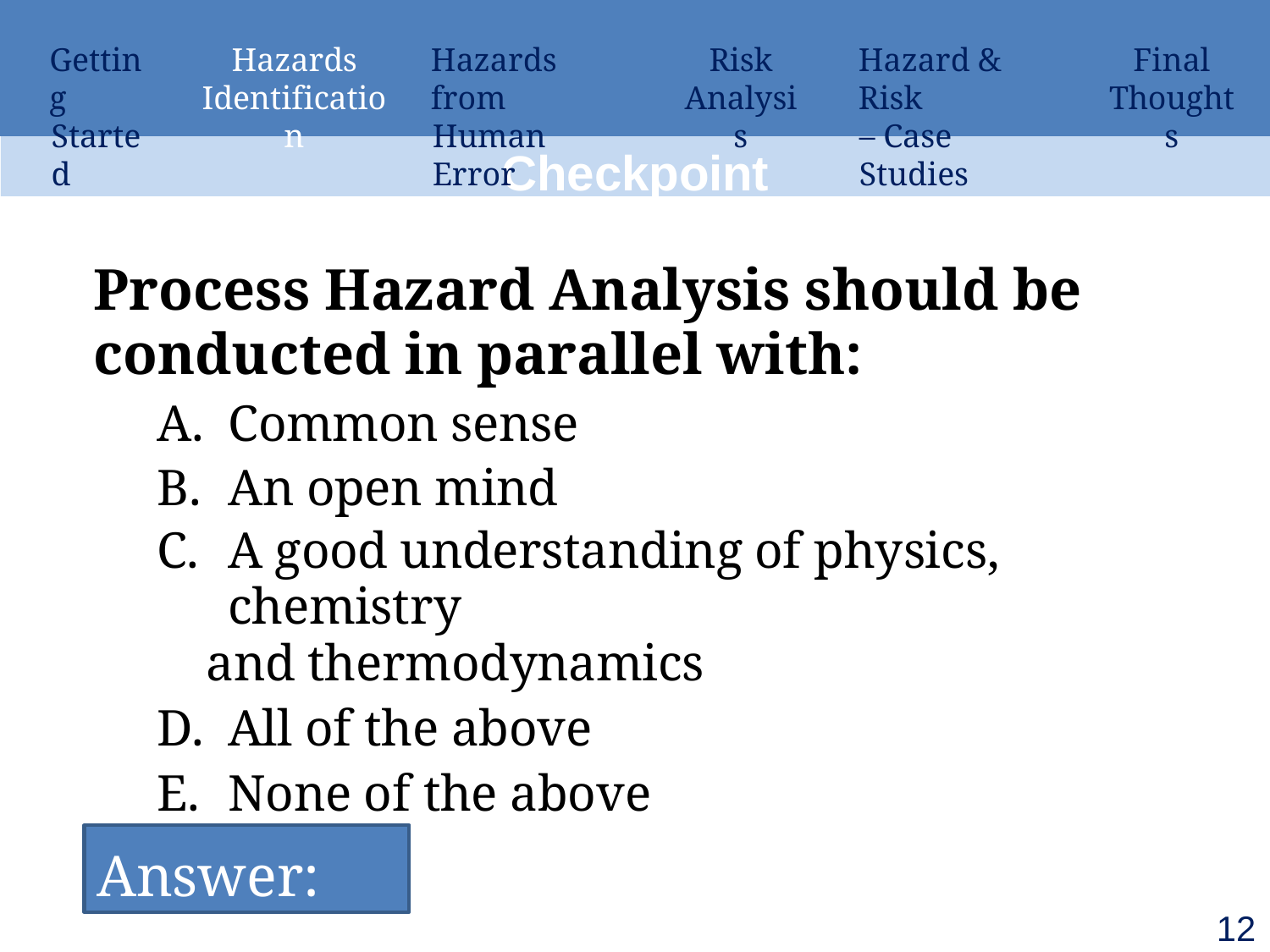

Getting
Started
Hazards
Identification
Hazards from
Human Error
Risk
Analysis
Hazard & Risk
– Case Studies
Final
Thoughts

Checkpoint

Process Hazard Analysis should be
conducted in parallel with:
Common sense
An open mind
A good understanding of physics, chemistry
and thermodynamics
All of the above
None of the above

Answer: D
121